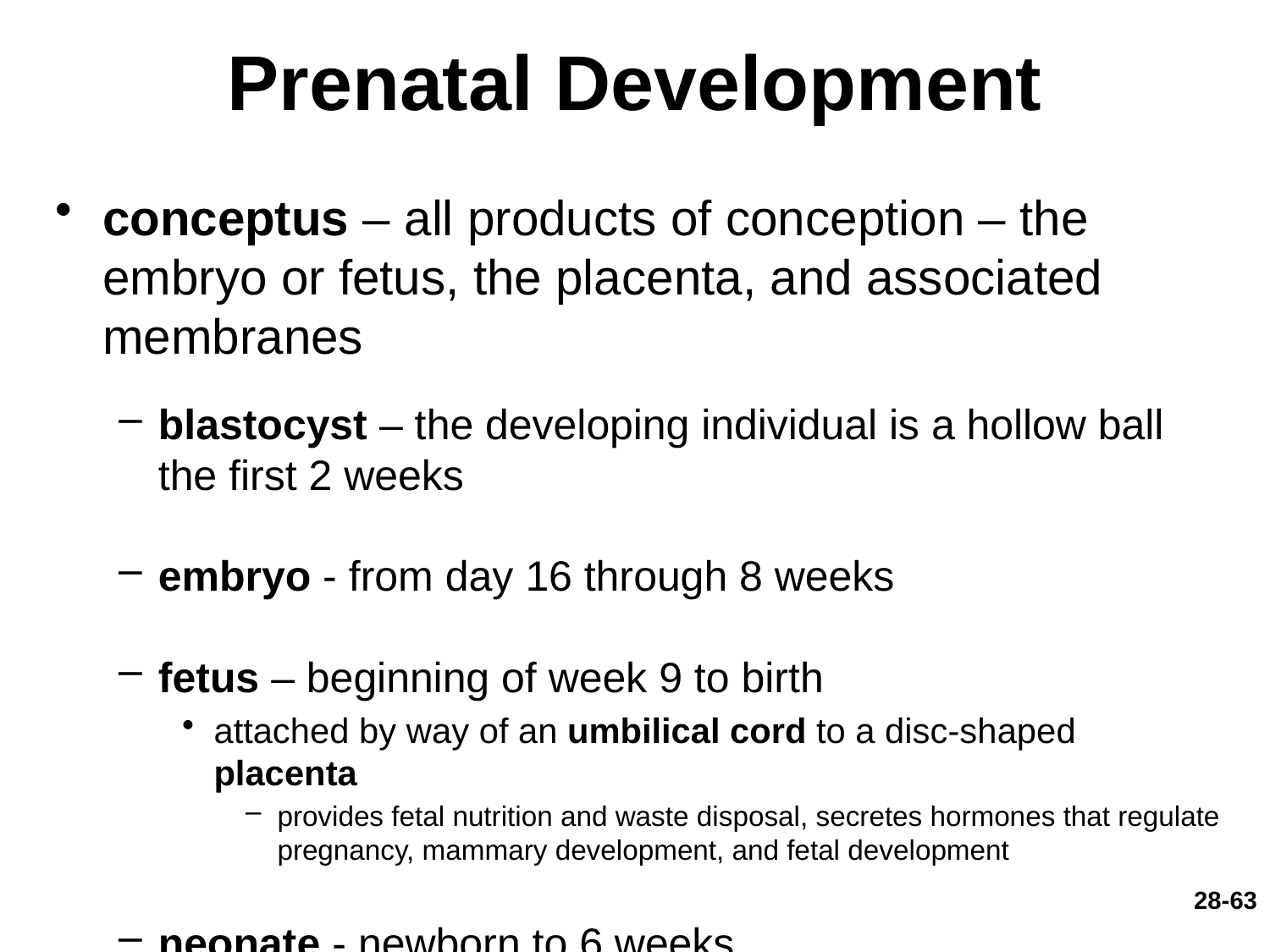

# Prenatal Development
conceptus – all products of conception – the embryo or fetus, the placenta, and associated membranes

blastocyst – the developing individual is a hollow ball  the first 2 weeks

embryo - from day 16 through 8 weeks

fetus – beginning of week 9 to birth
attached by way of an umbilical cord to a disc-shaped placenta
provides fetal nutrition and waste disposal, secretes hormones that regulate pregnancy, mammary development, and fetal development

neonate - newborn to 6 weeks
28-63